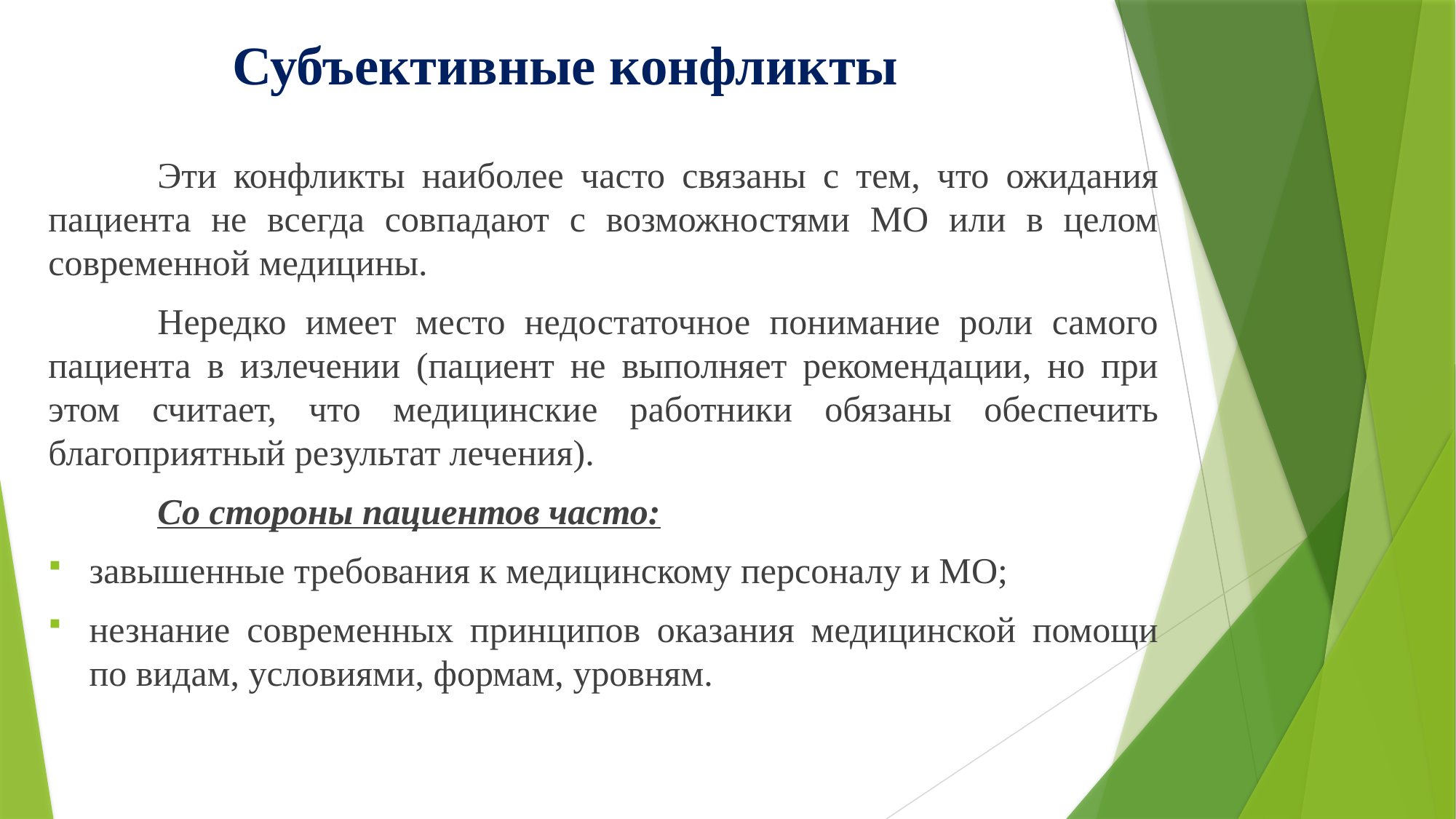

# Субъективные конфликты
	Эти конфликты наиболее часто связаны с тем, что ожидания пациента не всегда совпадают с возможностями МО или в целом современной медицины.
	Нередко имеет место недостаточное понимание роли самого пациента в излечении (пациент не выполняет рекомендации, но при этом считает, что медицинские работники обязаны обеспечить благоприятный результат лечения).
	Со стороны пациентов часто:
завышенные требования к медицинскому персоналу и МО;
незнание современных принципов оказания медицинской помощи по видам, условиями, формам, уровням.